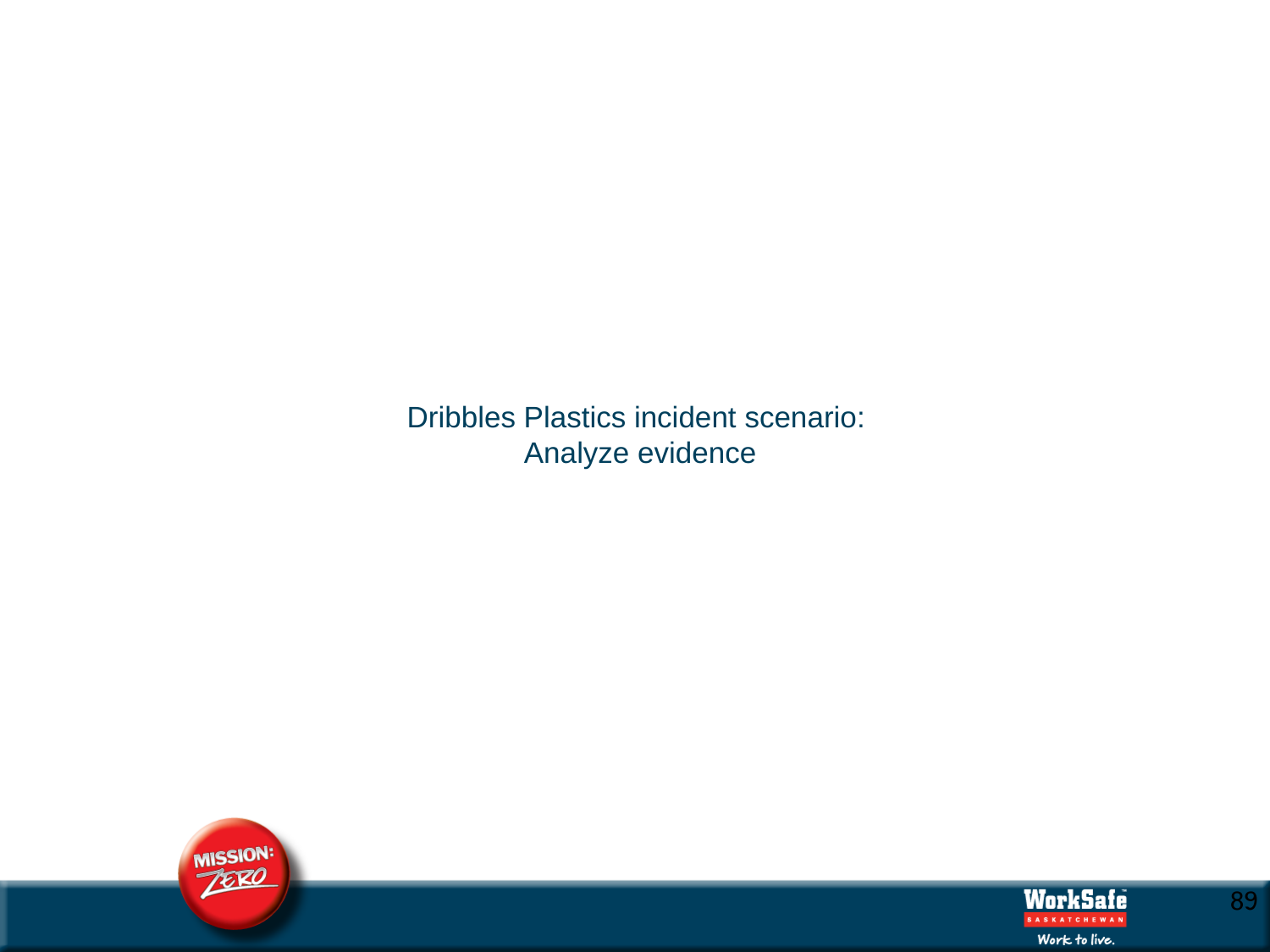

# Dribbles Plastics incident scenario: Analyze evidence